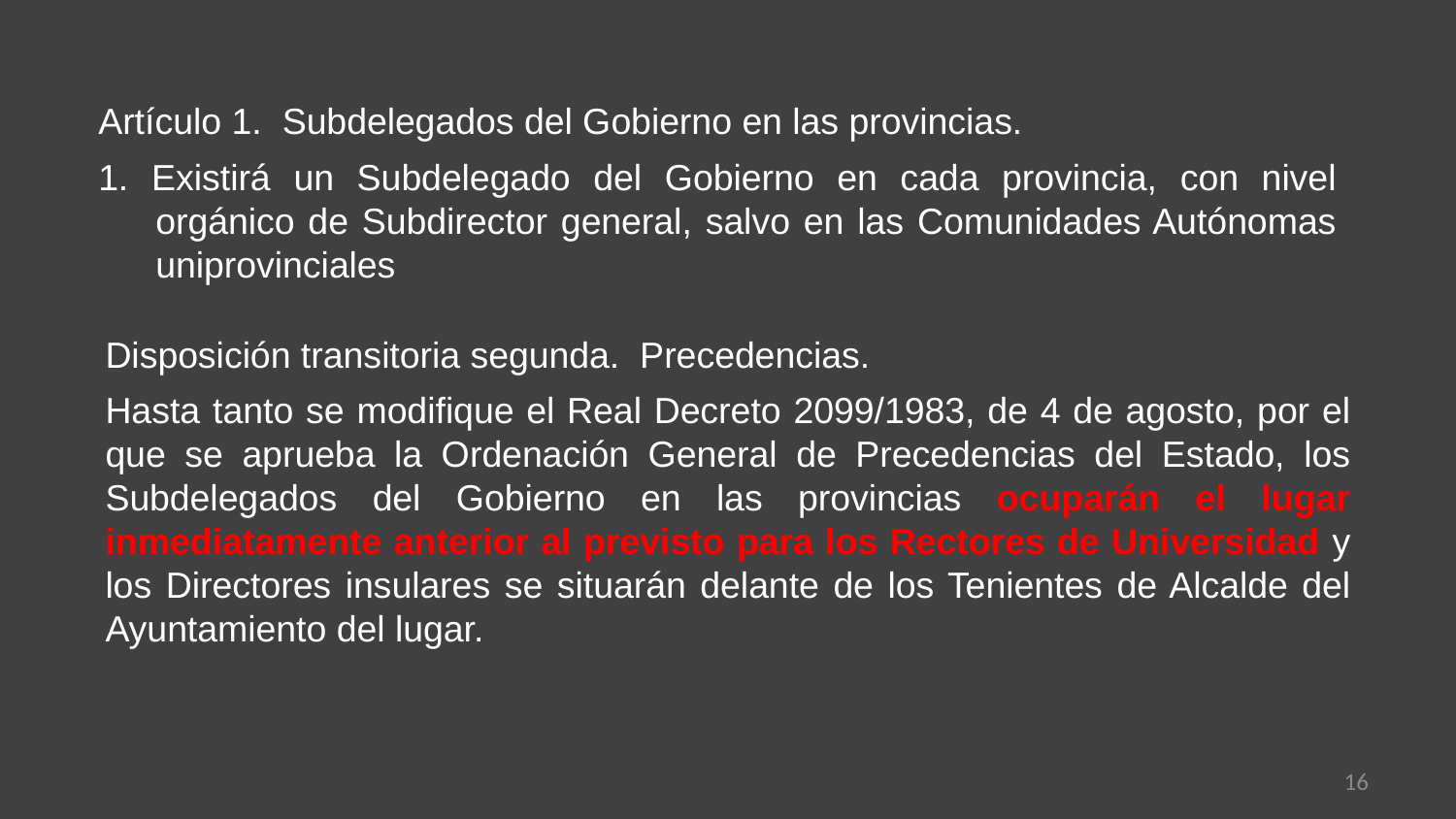

Artículo 1.  Subdelegados del Gobierno en las provincias.
1. Existirá un Subdelegado del Gobierno en cada provincia, con nivel orgánico de Subdirector general, salvo en las Comunidades Autónomas uniprovinciales
Disposición transitoria segunda.  Precedencias.
Hasta tanto se modifique el Real Decreto 2099/1983, de 4 de agosto, por el que se aprueba la Ordenación General de Precedencias del Estado, los Subdelegados del Gobierno en las provincias ocuparán el lugar inmediatamente anterior al previsto para los Rectores de Universidad y los Directores insulares se situarán delante de los Tenientes de Alcalde del Ayuntamiento del lugar.
16